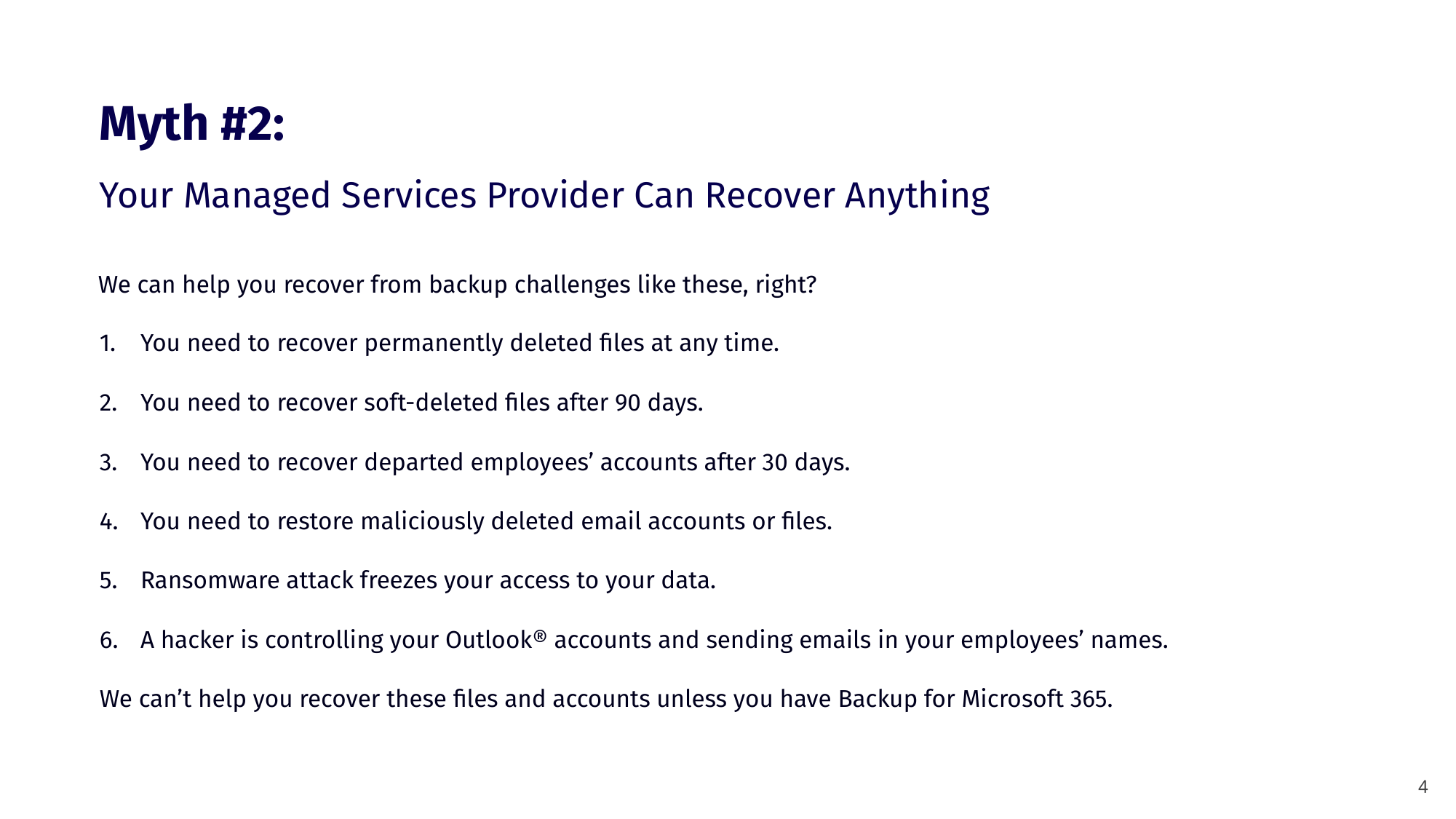

Myth #2:
Your Managed Services Provider Can Recover Anything
We can help you recover from backup challenges like these, right?
You need to recover permanently deleted files at any time.
You need to recover soft-deleted files after 90 days.
You need to recover departed employees’ accounts after 30 days.
You need to restore maliciously deleted email accounts or files.
Ransomware attack freezes your access to your data.
A hacker is controlling your Outlook® accounts and sending emails in your employees’ names.
We can’t help you recover these files and accounts unless you have Backup for Microsoft 365.

4